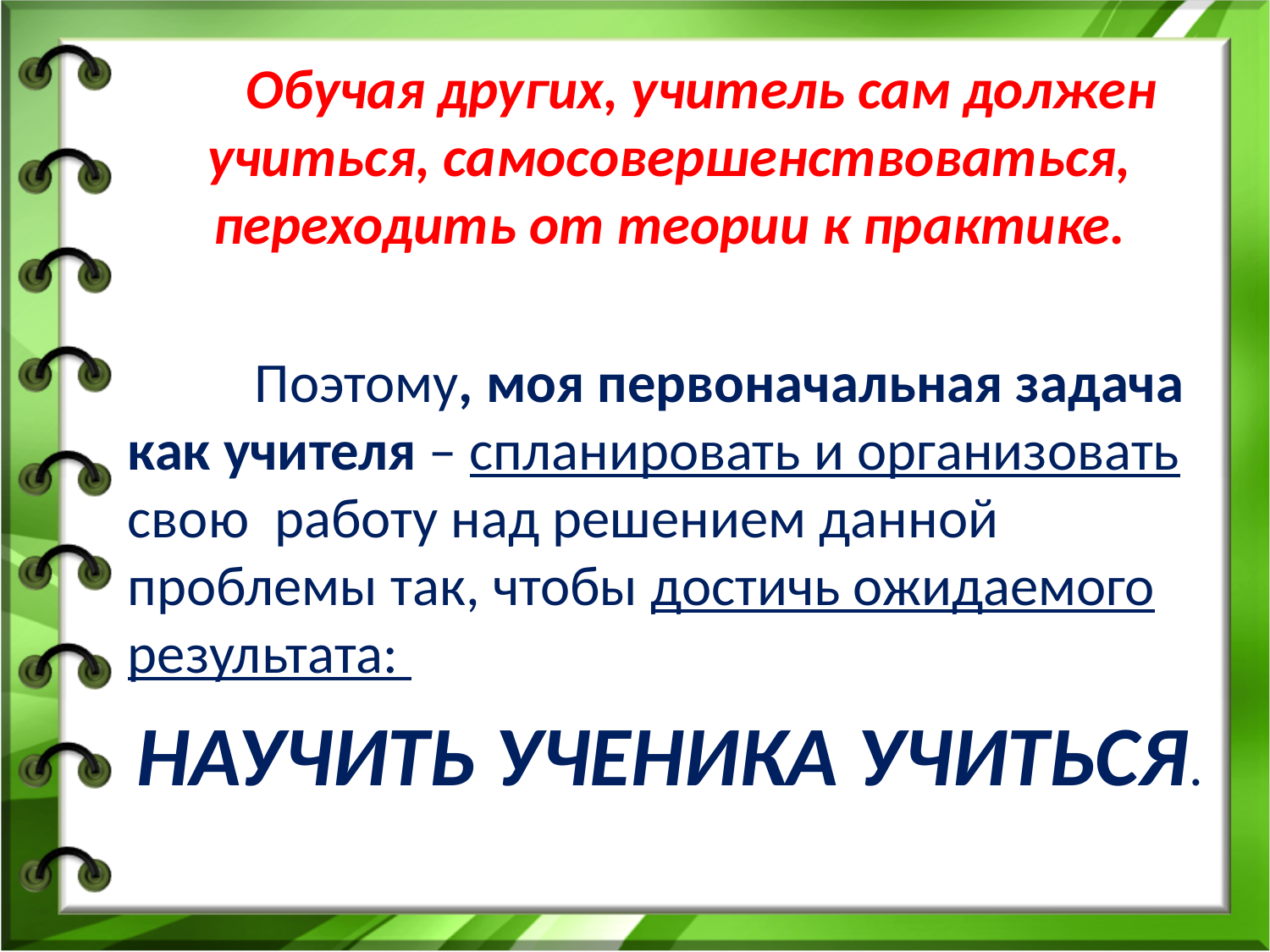

Обучая других, учитель сам должен учиться, самосовершенствоваться, переходить от теории к практике.

	Поэтому, моя первоначальная задача как учителя – спланировать и организовать свою  работу над решением данной проблемы так, чтобы достичь ожидаемого результата:
НАУЧИТЬ УЧЕНИКА УЧИТЬСЯ.